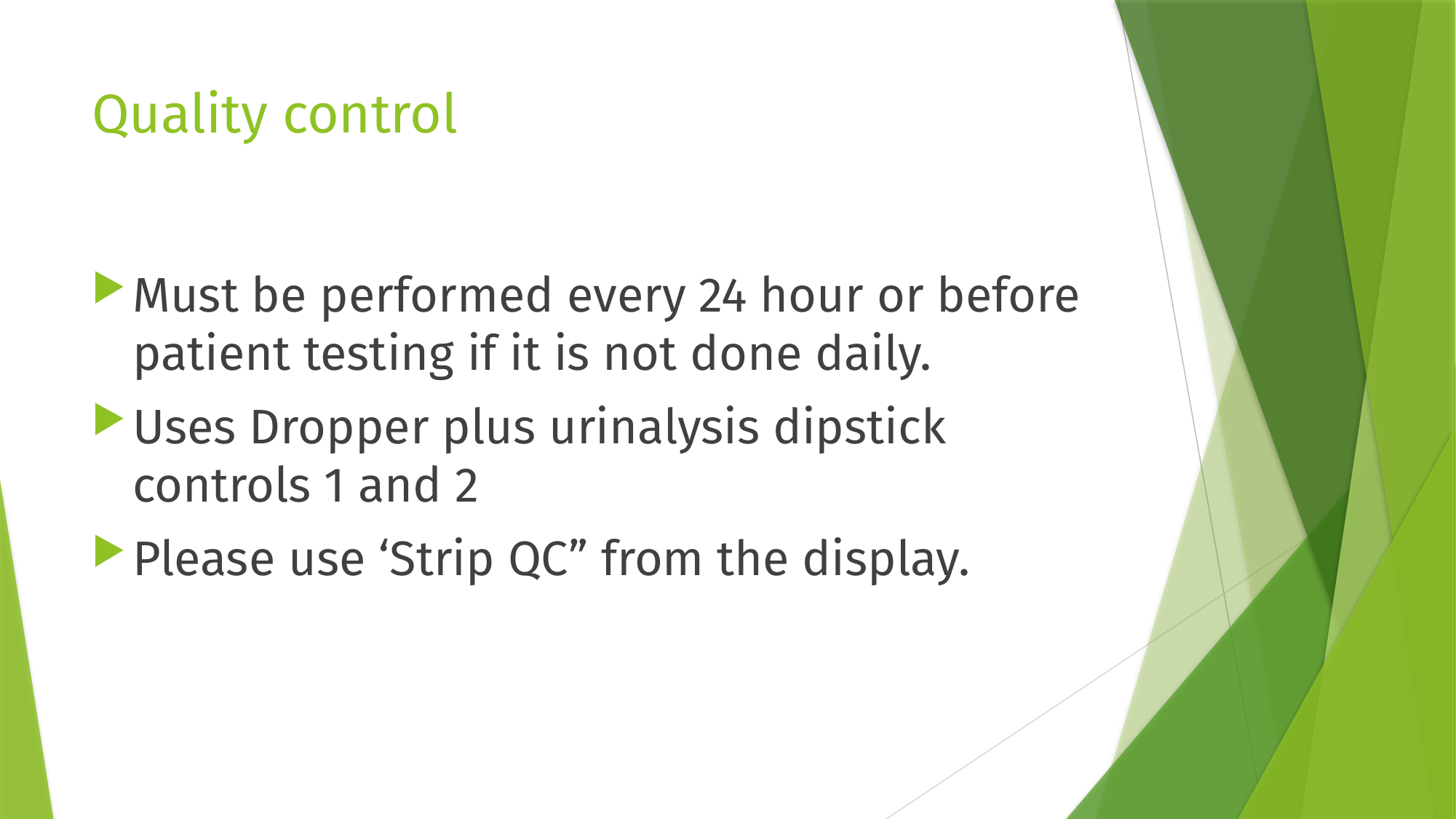

# Quality control
Must be performed every 24 hour or before patient testing if it is not done daily.
Uses Dropper plus urinalysis dipstick controls 1 and 2
Please use ‘Strip QC” from the display.